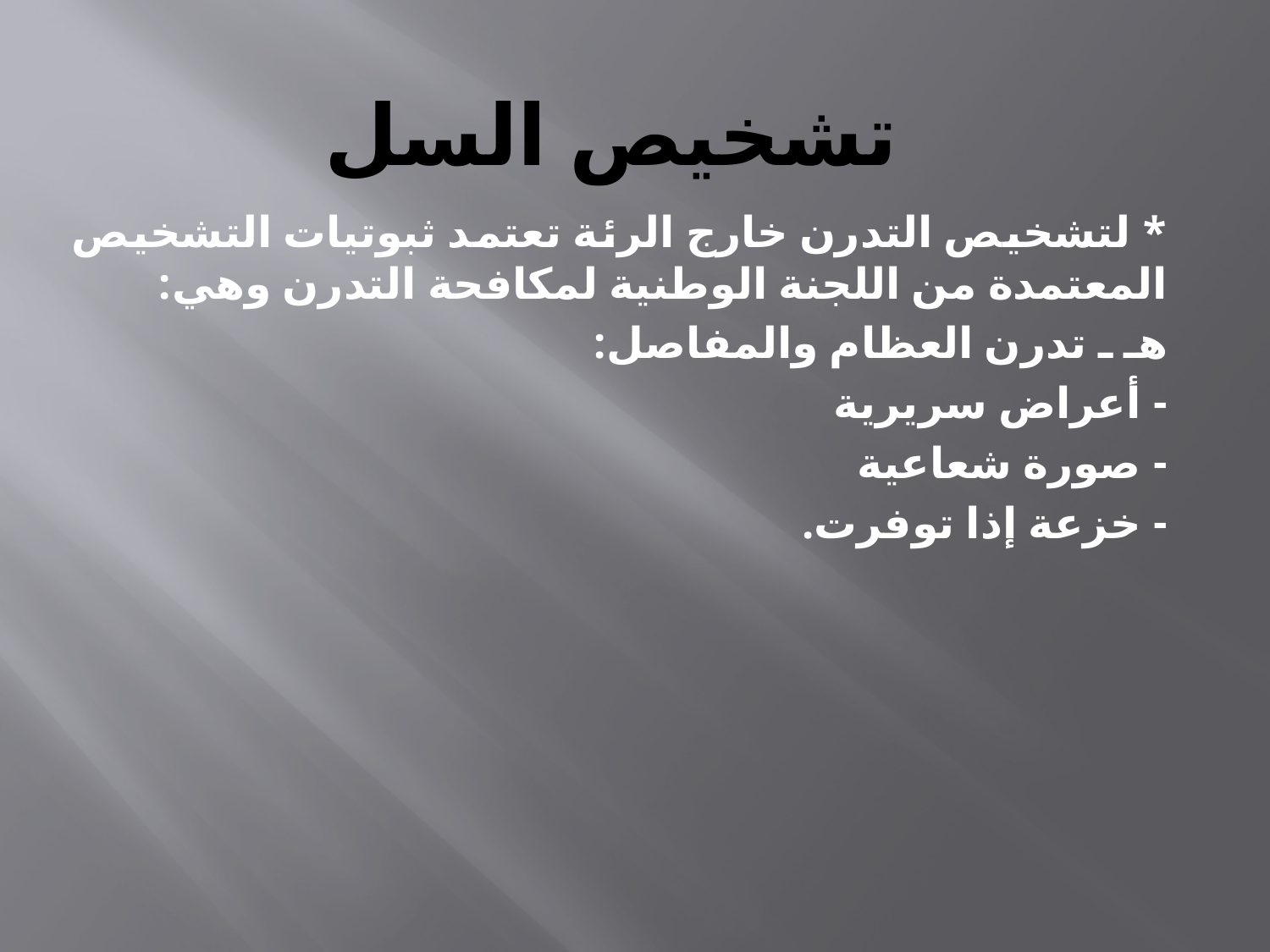

# تشخيص السل
* لتشخيص التدرن خارج الرئة تعتمد ثبوتيات التشخيص المعتمدة من اللجنة الوطنية لمكافحة التدرن وهي:
هـ ـ تدرن العظام والمفاصل:
	- أعراض سريرية
	- صورة شعاعية
	- خزعة إذا توفرت.